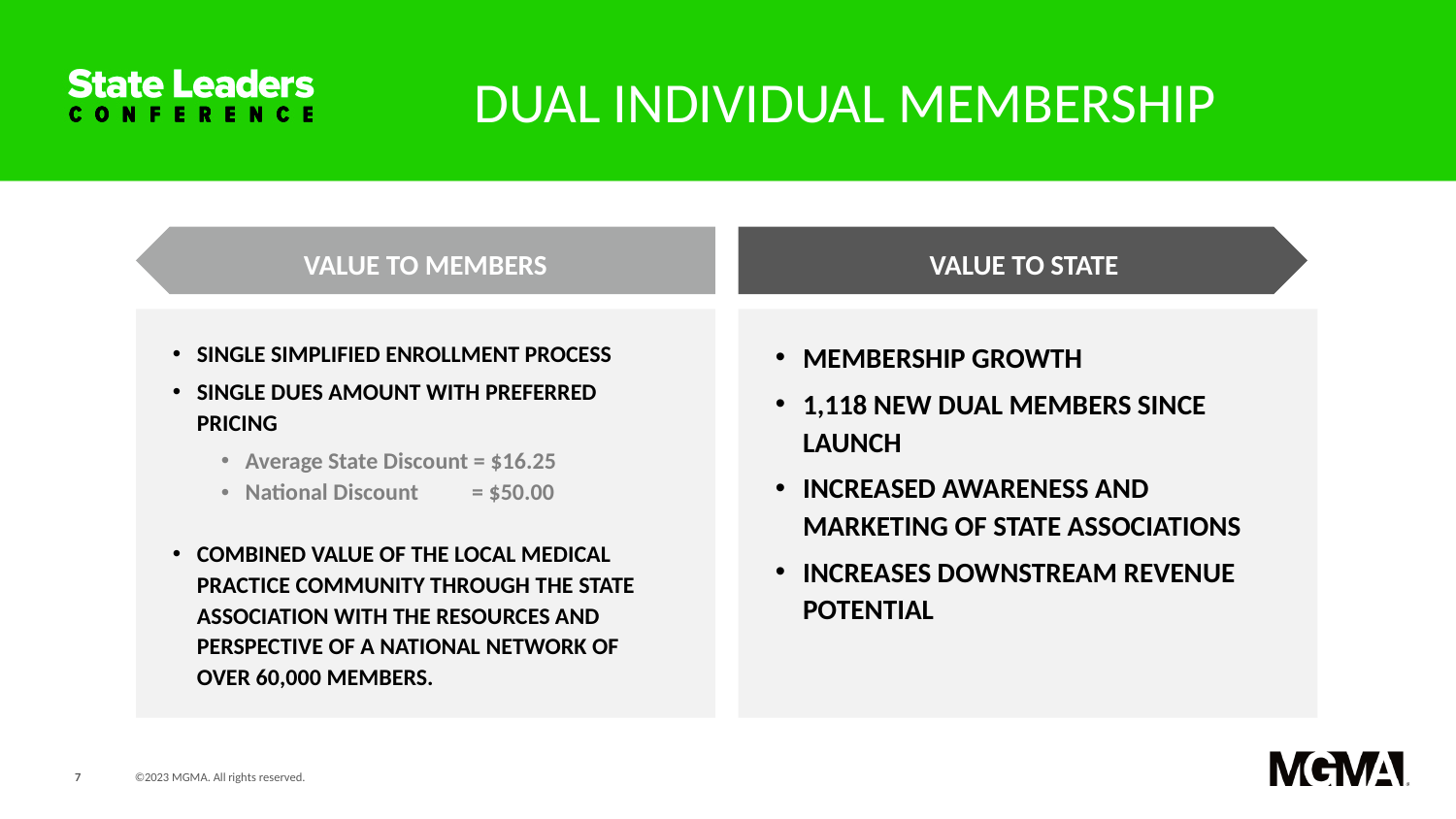

DUAL INDIVIDUAL MEMBERSHIP

VALUE TO MEMBERS
VALUE TO STATE
SINGLE SIMPLIFIED ENROLLMENT PROCESS
SINGLE DUES AMOUNT WITH PREFERRED PRICING
Average State Discount = $16.25
National Discount          = $50.00

COMBINED VALUE OF THE LOCAL MEDICAL PRACTICE COMMUNITY THROUGH THE STATE ASSOCIATION WITH THE RESOURCES AND PERSPECTIVE OF A NATIONAL NETWORK OF OVER 60,000 MEMBERS.

MEMBERSHIP GROWTH
1,118 NEW DUAL MEMBERS SINCE LAUNCH
INCREASED AWARENESS AND MARKETING OF STATE ASSOCIATIONS
INCREASES DOWNSTREAM REVENUE POTENTIAL